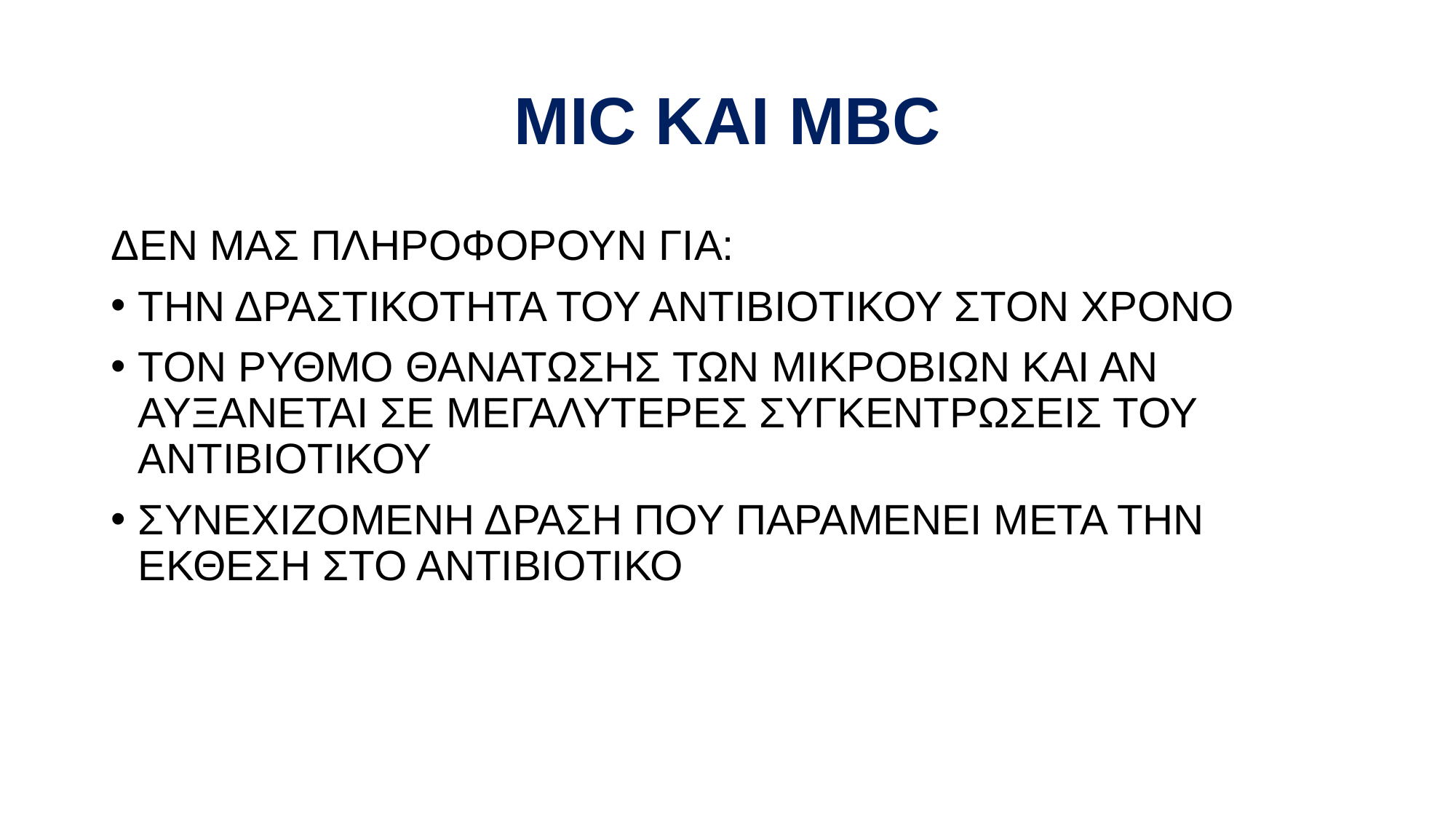

# MIC ΚΑΙ MBC
ΔΕΝ ΜΑΣ ΠΛΗΡΟΦΟΡΟΥΝ ΓΙA:
ΤΗΝ ΔΡΑΣΤΙΚΟΤΗΤΑ ΤΟΥ ΑΝΤΙΒΙΟΤΙΚΟΥ ΣΤΟΝ ΧΡΟΝΟ
ΤΟΝ ΡΥΘΜΟ ΘΑΝΑΤΩΣΗΣ ΤΩΝ ΜΙΚΡΟΒΙΩΝ ΚΑΙ ΑΝ ΑΥΞΑΝΕΤΑΙ ΣΕ ΜΕΓΑΛΥΤΕΡΕΣ ΣΥΓΚΕΝΤΡΩΣΕΙΣ ΤΟΥ ΑΝΤΙΒΙΟΤΙΚΟΥ
ΣΥΝΕΧΙΖΟΜΕΝΗ ΔΡΑΣΗ ΠΟΥ ΠΑΡΑΜΕΝΕΙ ΜΕΤΑ ΤΗΝ ΕΚΘΕΣΗ ΣΤΟ ΑΝΤΙΒΙΟΤΙΚΟ